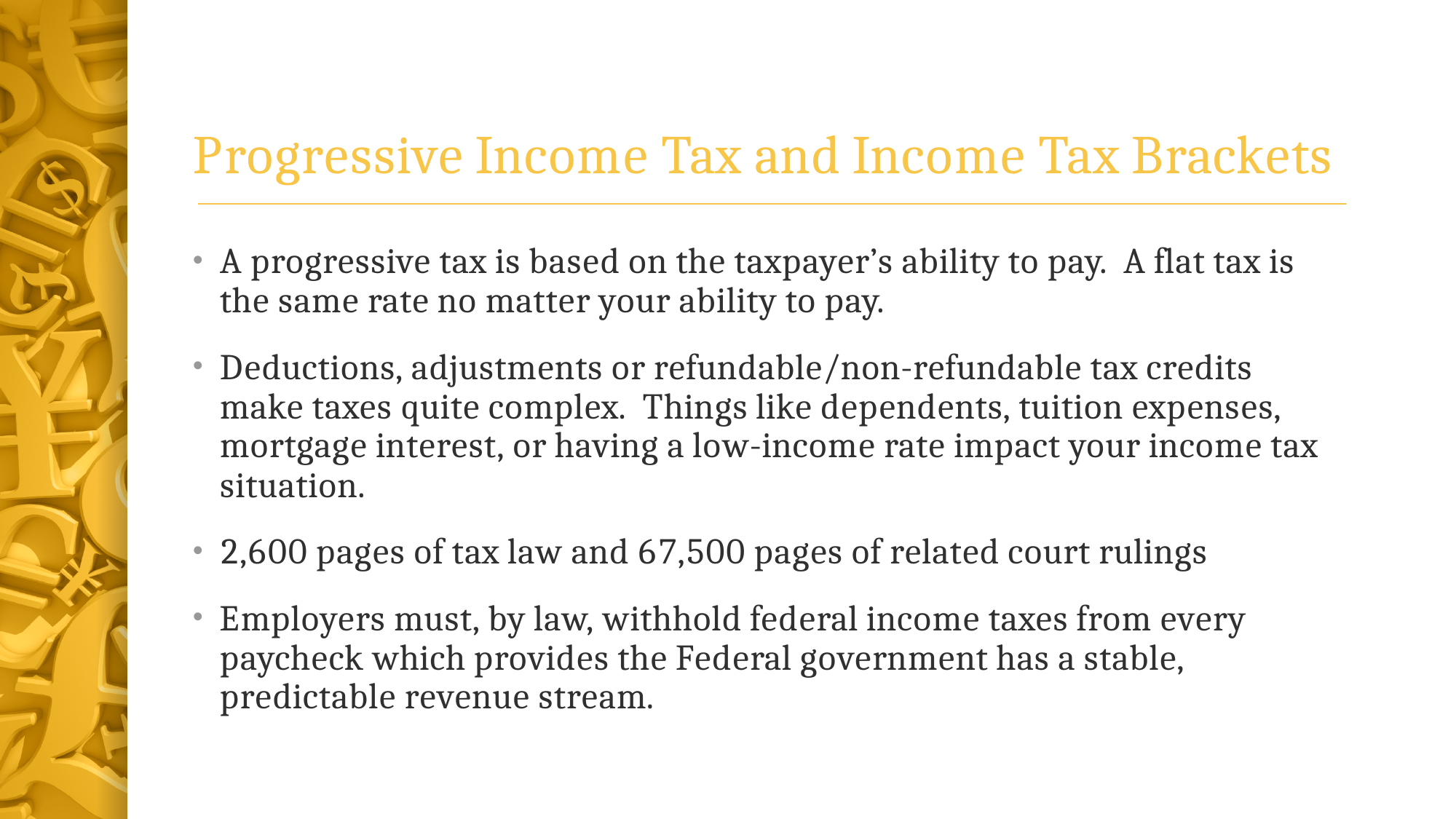

# Progressive Income Tax and Income Tax Brackets
A progressive tax is based on the taxpayer’s ability to pay.  A flat tax is the same rate no matter your ability to pay.
Deductions, adjustments or refundable/non-refundable tax credits make taxes quite complex.  Things like dependents, tuition expenses, mortgage interest, or having a low-income rate impact your income tax situation.
2,600 pages of tax law and 67,500 pages of related court rulings
Employers must, by law, withhold federal income taxes from every paycheck which provides the Federal government has a stable, predictable revenue stream.